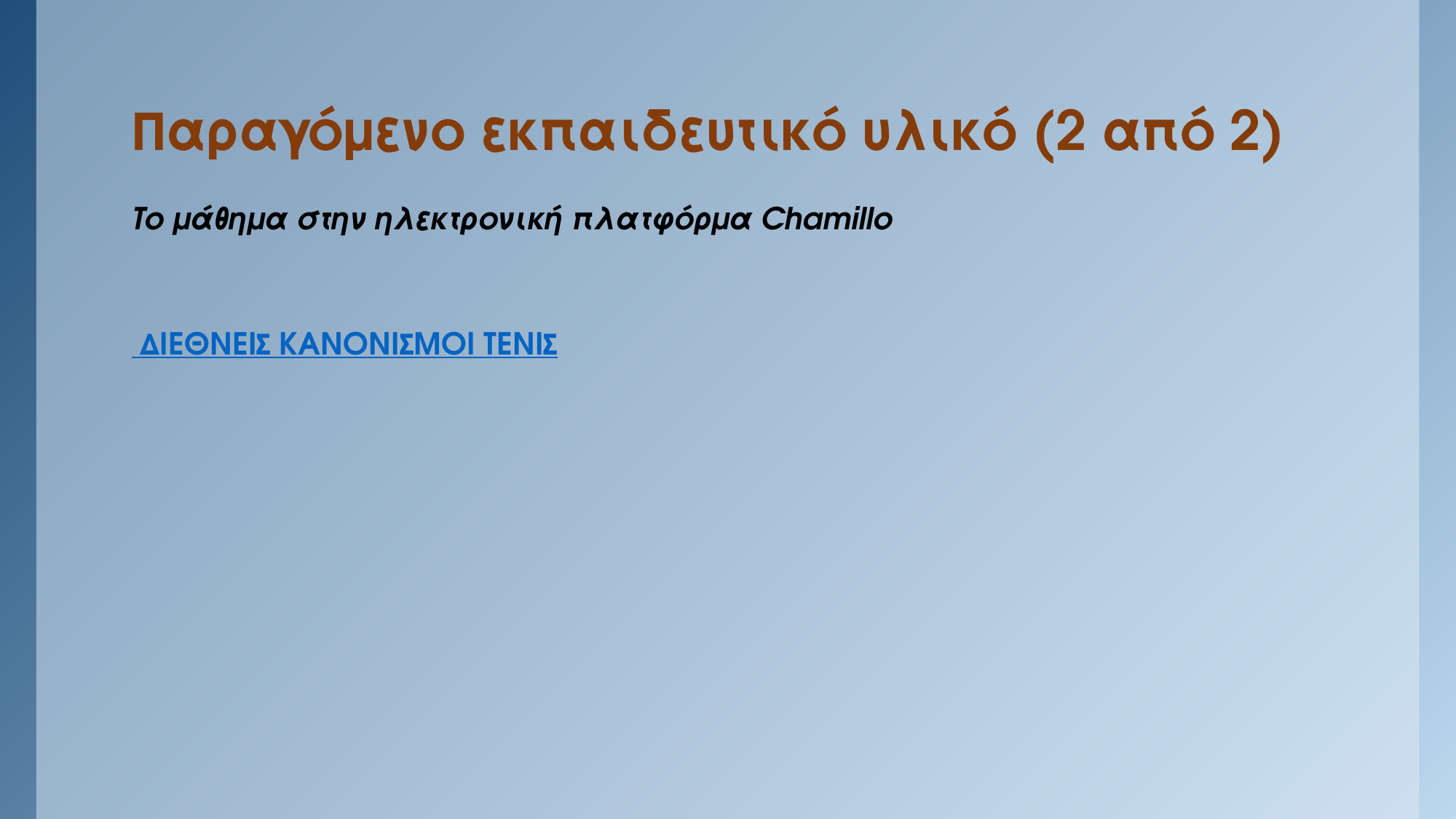

# Παραγόμενο εκπαιδευτικό υλικό (2 από 2)
Το μάθημα στην ηλεκτρονική πλατφόρμα Chamillo

 ΔΙΕΘΝΕΙΣ ΚΑΝΟΝΙΣΜΟΙ ΤΕΝΙΣ